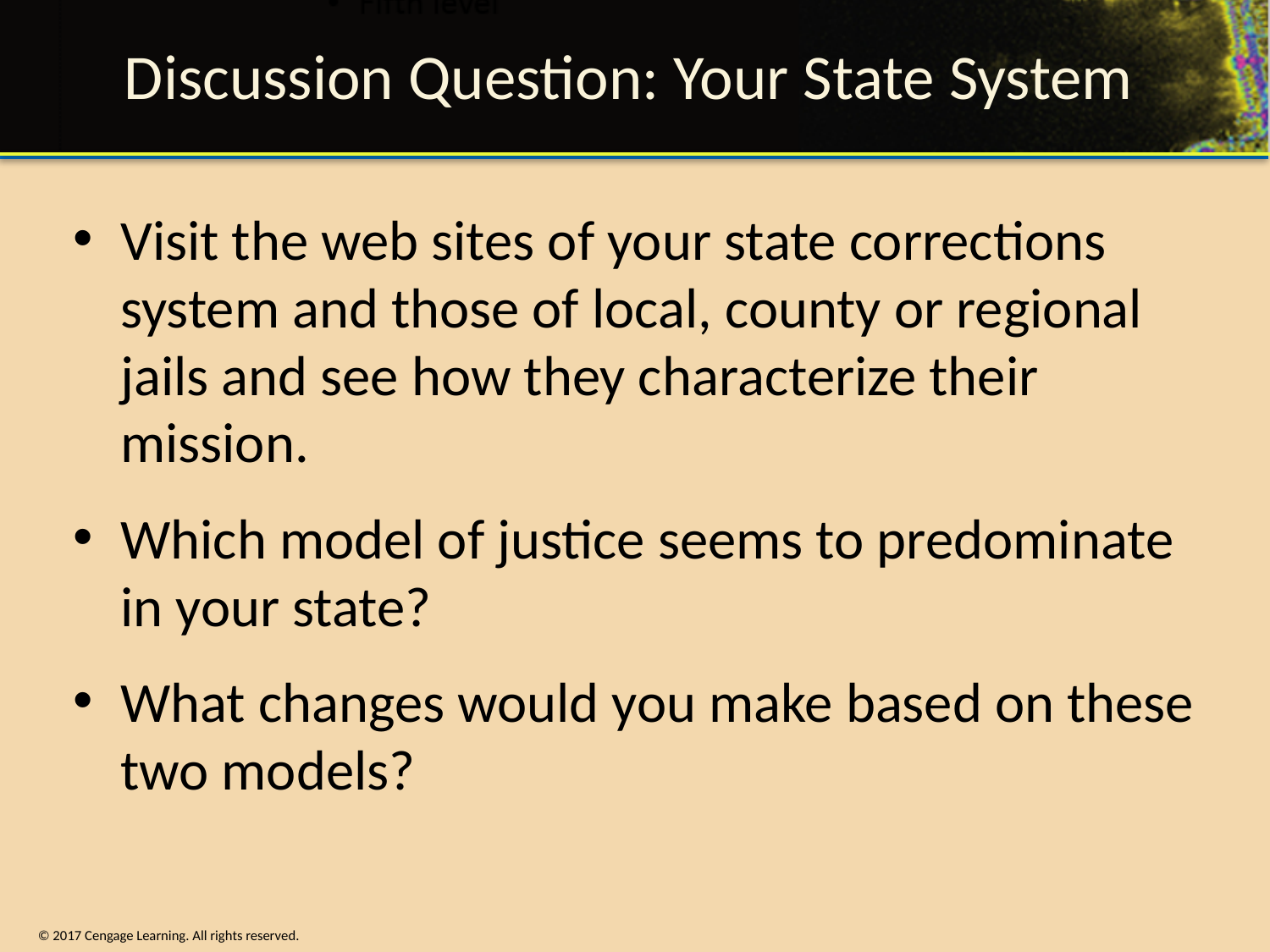

# Discussion Question: Your State System
Visit the web sites of your state corrections system and those of local, county or regional jails and see how they characterize their mission.
Which model of justice seems to predominate in your state?
What changes would you make based on these two models?